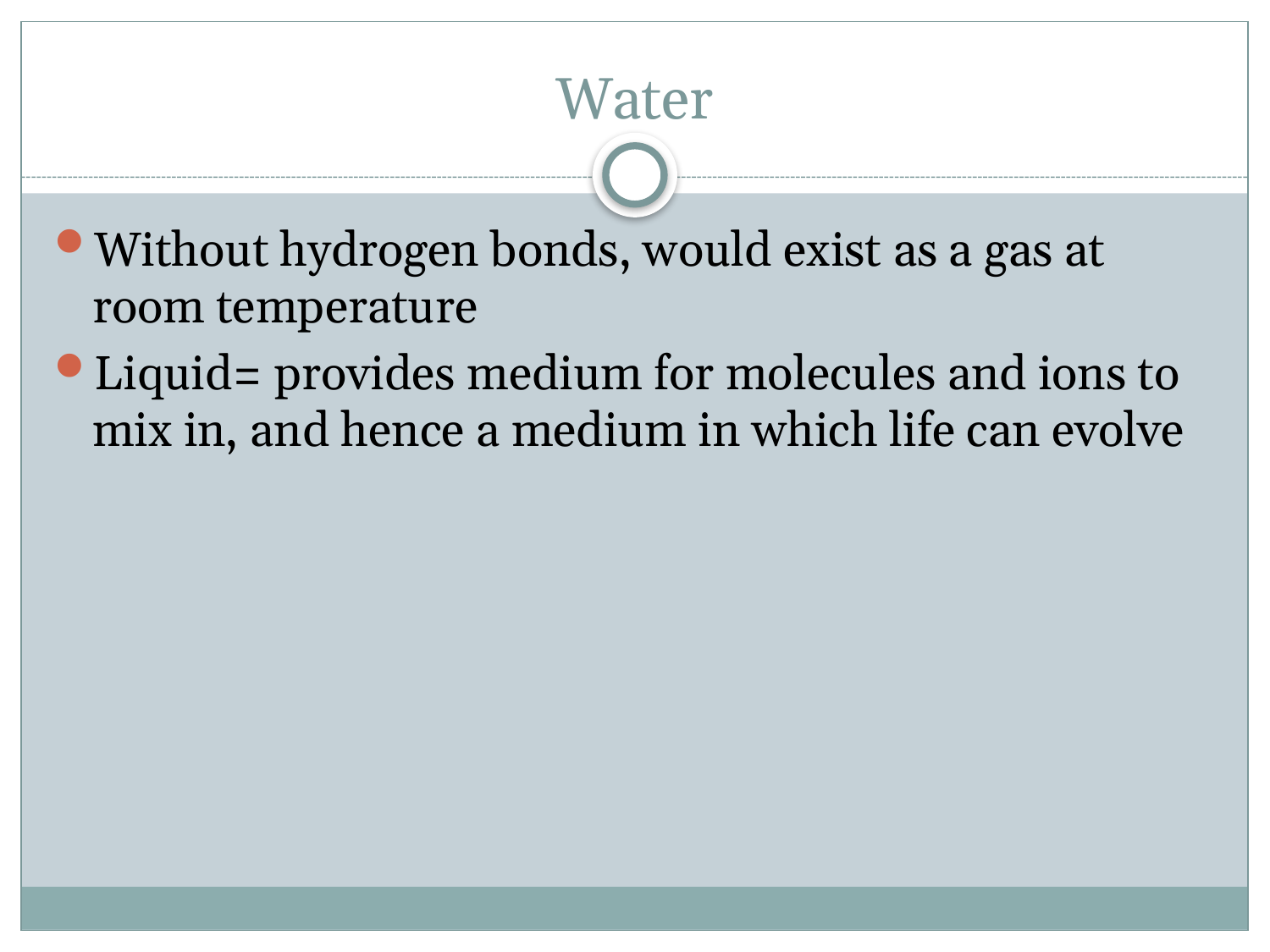

# Water
Without hydrogen bonds, would exist as a gas at room temperature
Liquid= provides medium for molecules and ions to mix in, and hence a medium in which life can evolve